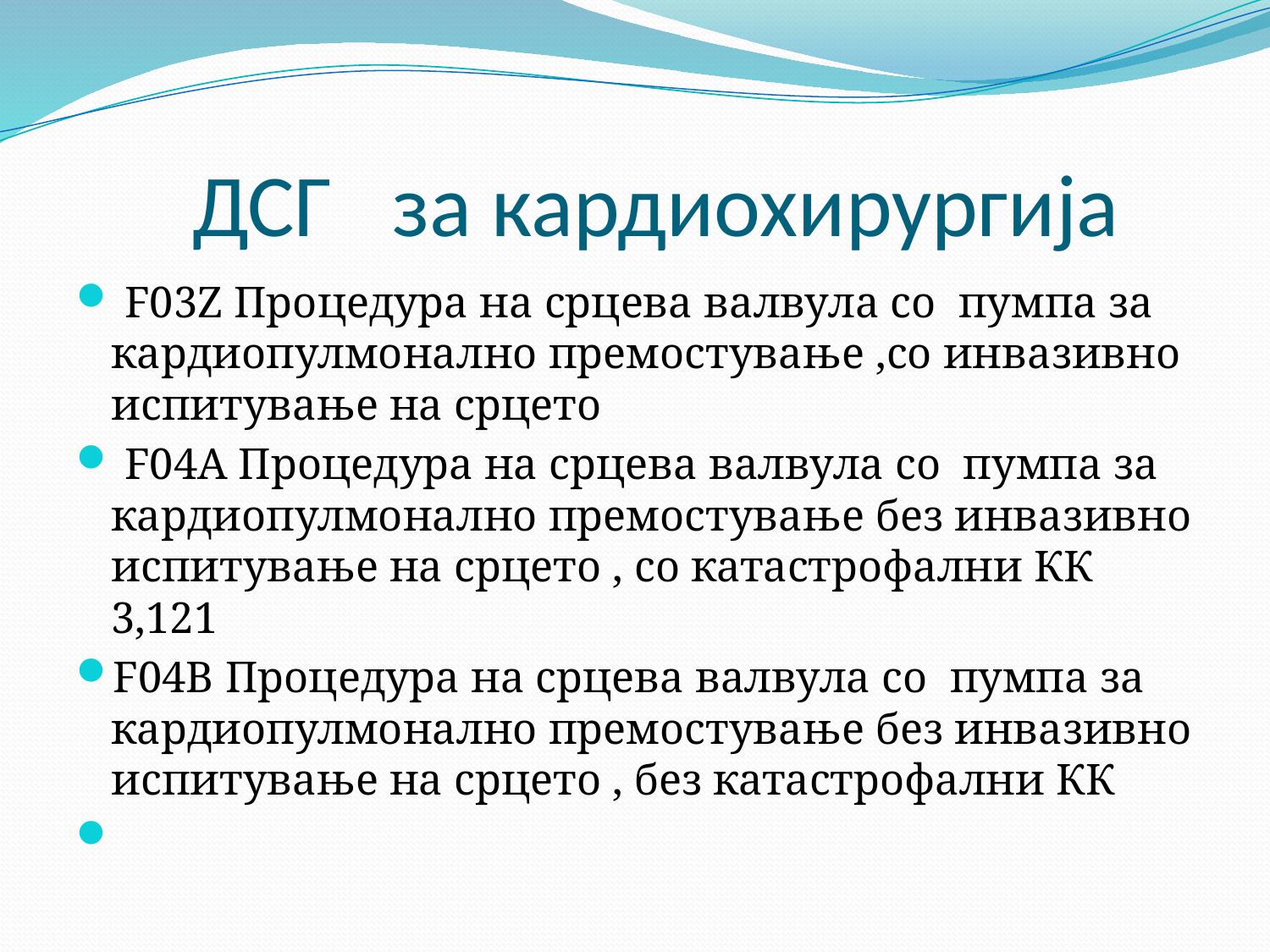

# ДСГ   за кардиохирургија
 F03Z Процедура на срцева валвула со  пумпа за кардиопулмонално премостување ,со инвазивно  испитување на срцето
 F04A Процедура на срцева валвула со  пумпа за кардиопулмонално премостување без инвазивно испитување на срцето , со катастрофални КК 3,121
F04B Процедура на срцева валвула со  пумпа за кардиопулмонално премостување без инвазивно испитување на срцето , без катастрофални КК